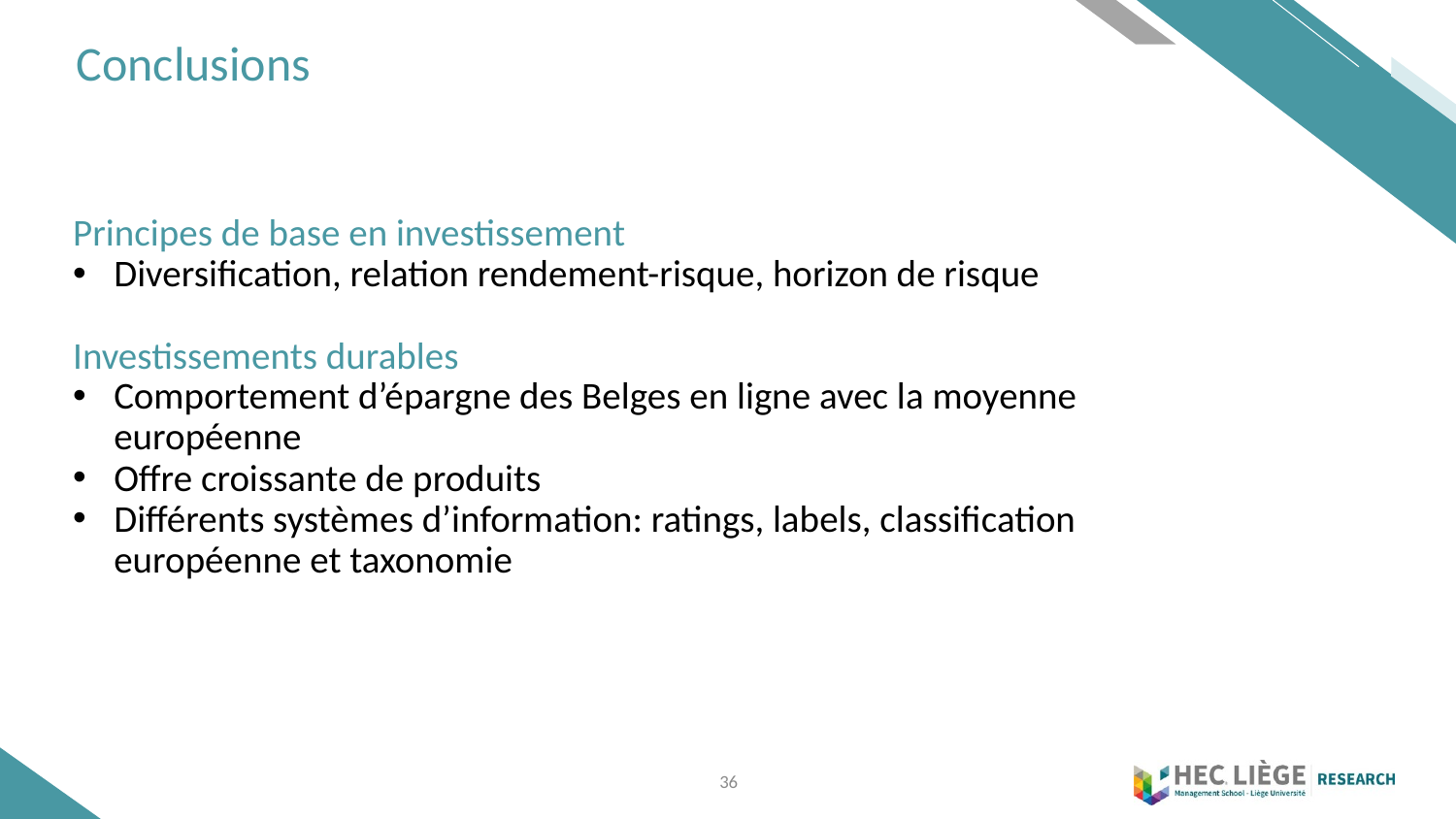

# Conclusions

Principes de base en investissement
Diversification, relation rendement-risque, horizon de risque

Investissements durables
Comportement d’épargne des Belges en ligne avec la moyenne européenne
Offre croissante de produits
Différents systèmes d’information: ratings, labels, classification européenne et taxonomie

36